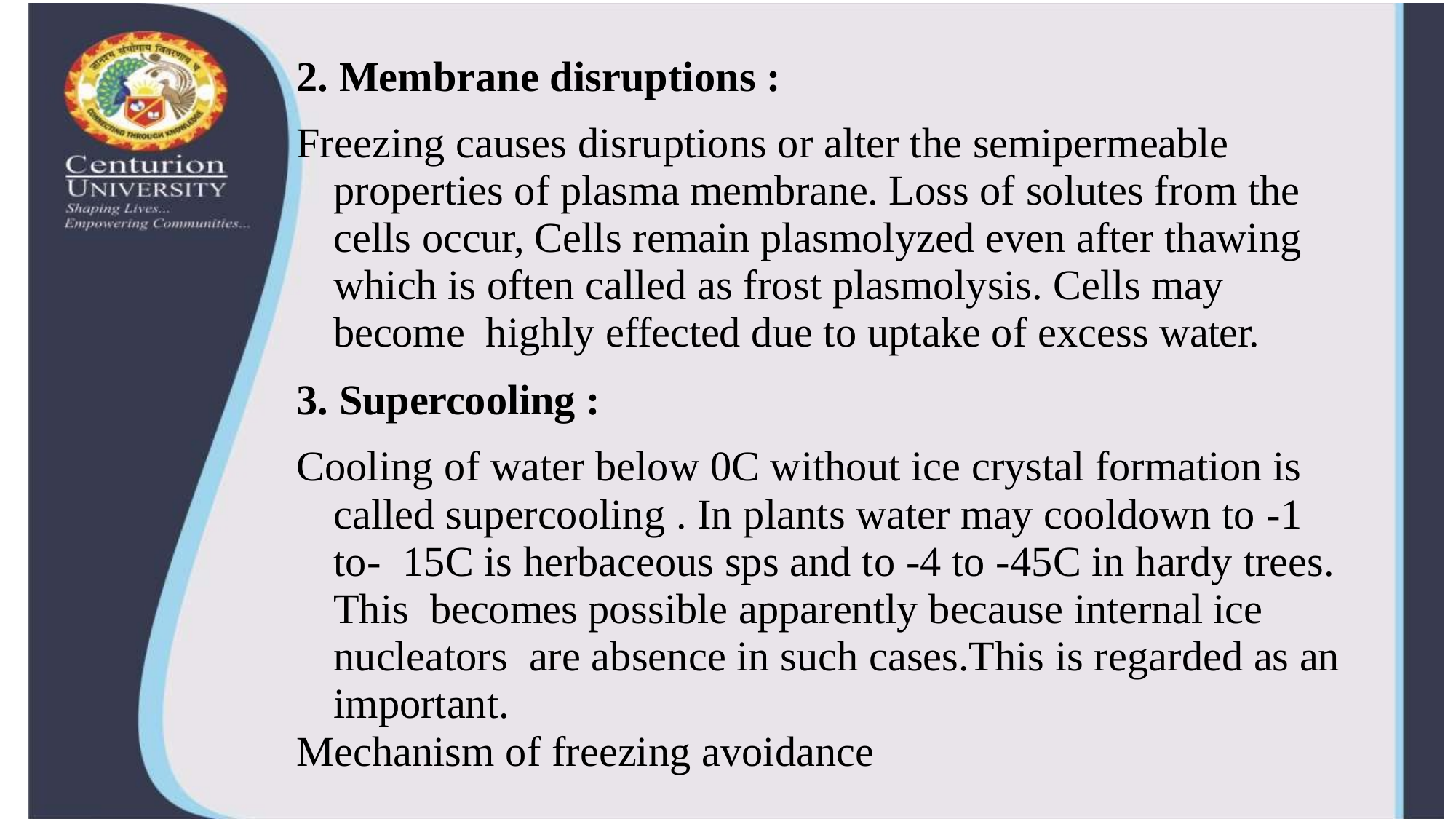

Membrane disruptions :
Freezing causes disruptions or alter the semipermeable  properties of plasma membrane. Loss of solutes from the  cells occur, Cells remain plasmolyzed even after thawing  which is often called as frost plasmolysis. Cells may become  highly effected due to uptake of excess water.
Supercooling :
Cooling of water below 0C without ice crystal formation is  called supercooling . In plants water may cooldown to -1 to-  15C is herbaceous sps and to -4 to -45C in hardy trees. This  becomes possible apparently because internal ice nucleators  are absence in such cases.This is regarded as an important.
Mechanism of freezing avoidance